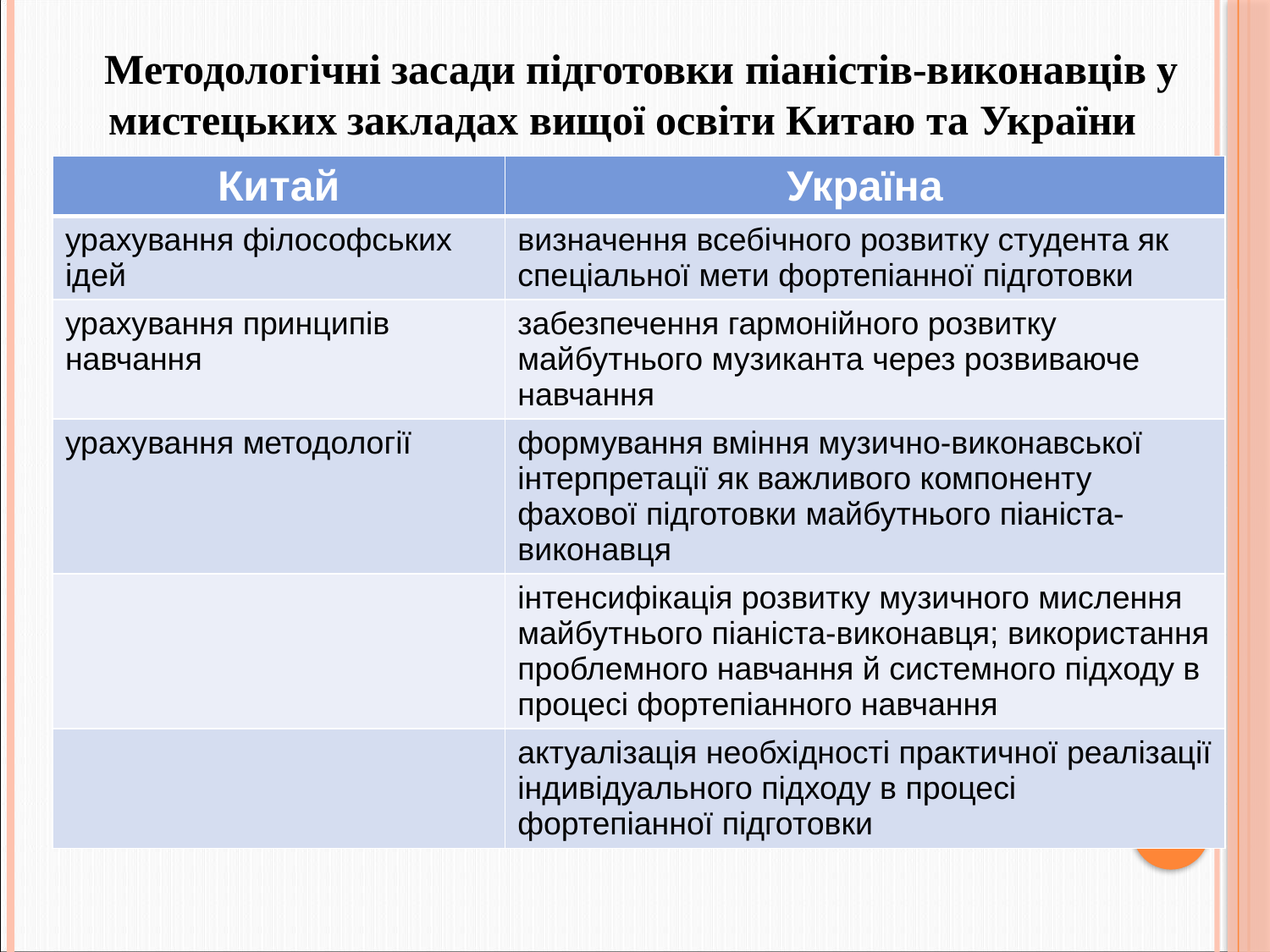

Методологічні засади підготовки піаністів-виконавців у мистецьких закладах вищої освіти Китаю та України
| Китай | Україна |
| --- | --- |
| урахування філософських ідей | визначення всебічного розвитку студента як спеціальної мети фортепіанної підготовки |
| урахування принципів навчання | забезпечення гармонійного розвитку майбутнього музиканта через розвиваюче навчання |
| урахування методології | формування вміння музично-виконавської інтерпретації як важливого компоненту фахової підготовки майбутнього піаніста-виконавця |
|  | інтенсифікація розвитку музичного мислення майбутнього піаніста-виконавця; використання проблемного навчання й системного підходу в процесі фортепіанного навчання |
|  | актуалізація необхідності практичної реалізації індивідуального підходу в процесі фортепіанної підготовки |